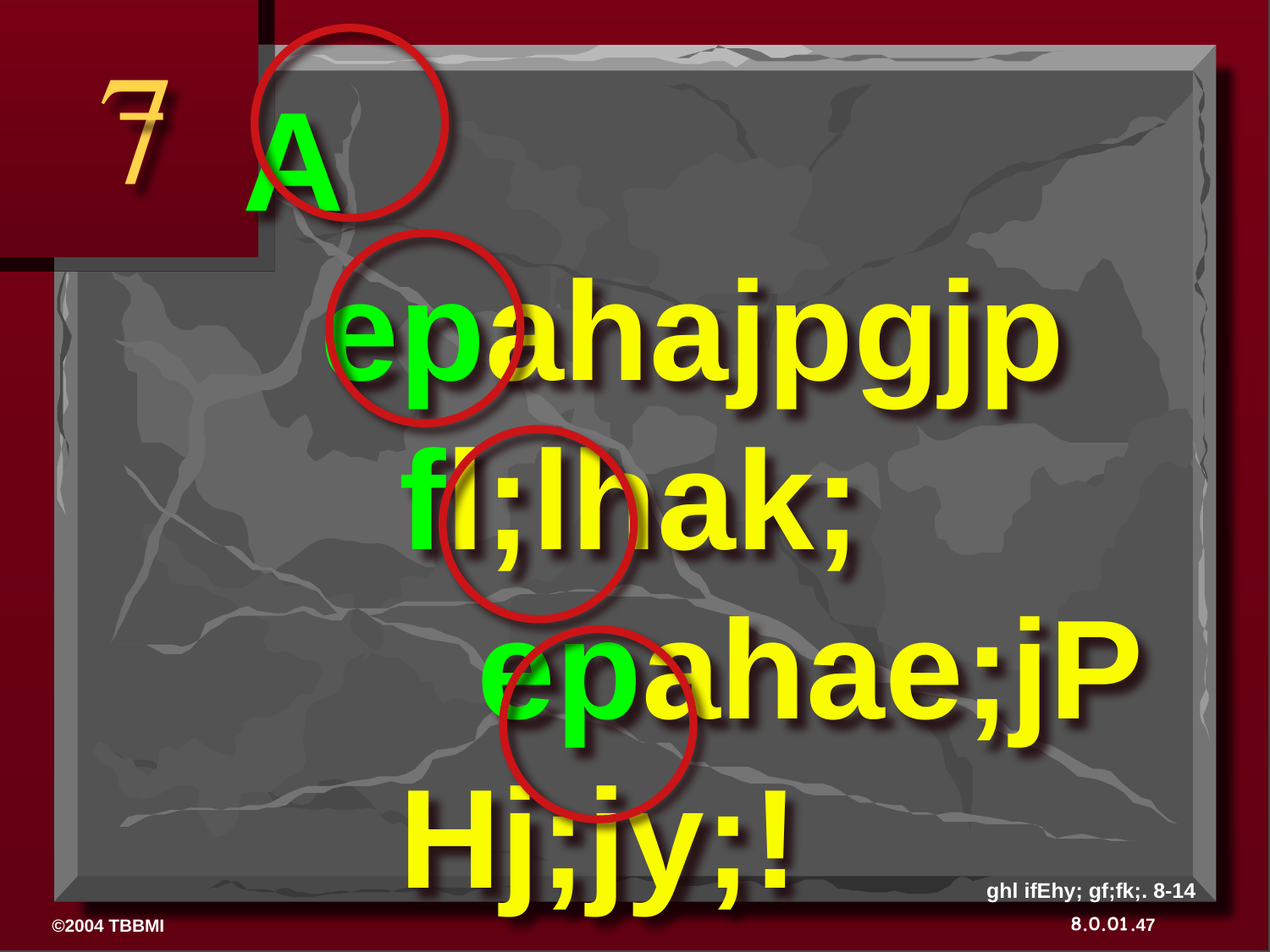

7

A
  epahajpgjp
    fl;lhak;
      epahae;jP
    Hj;jy;!

ghl ifEhy; gf;fk;. 8-14
47